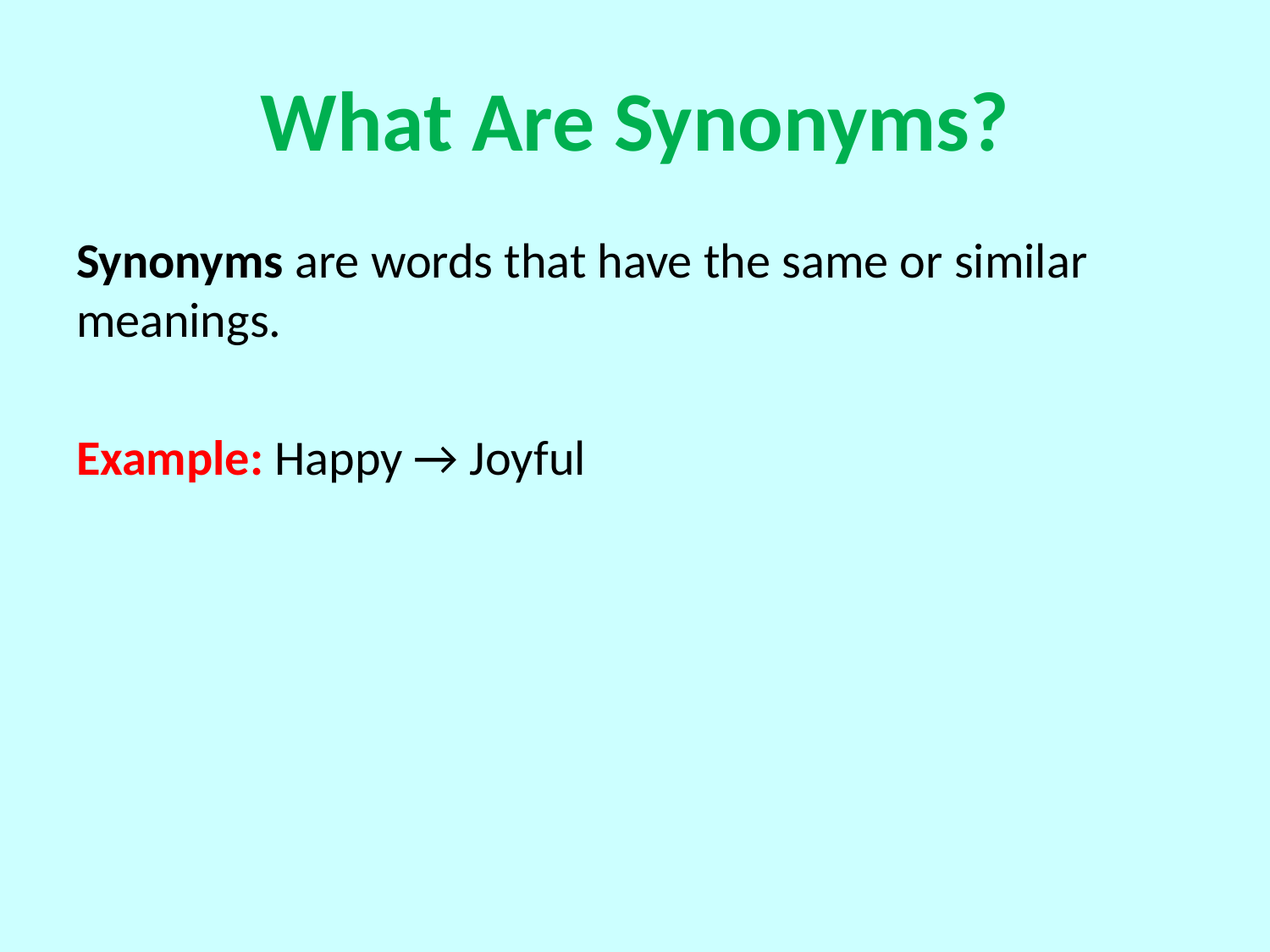

# What Are Synonyms?
Synonyms are words that have the same or similar meanings.

Example: Happy → Joyful